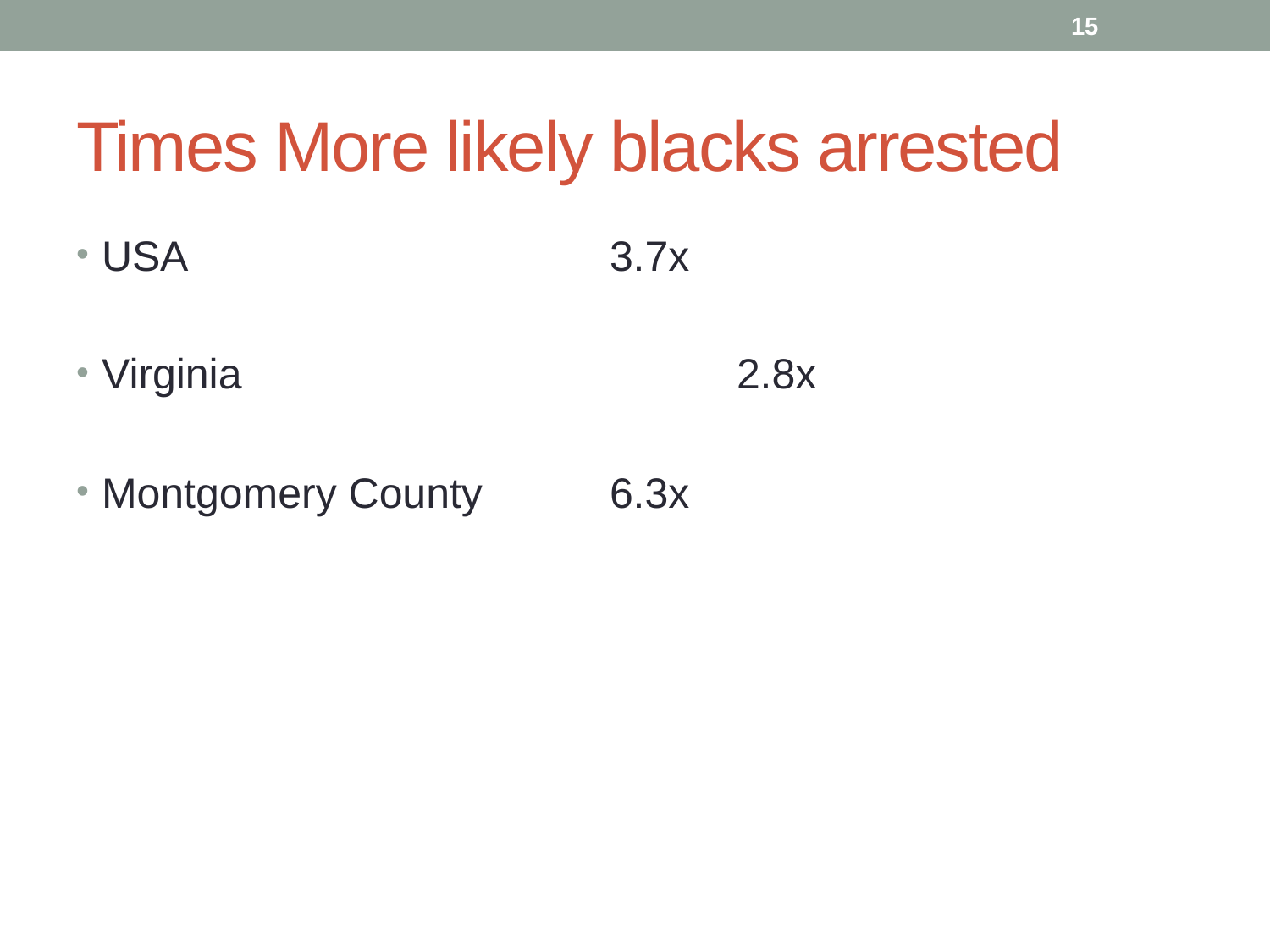

15
# Times More likely blacks arrested
USA				3.7x

Virginia				2.8x

Montgomery County	6.3x